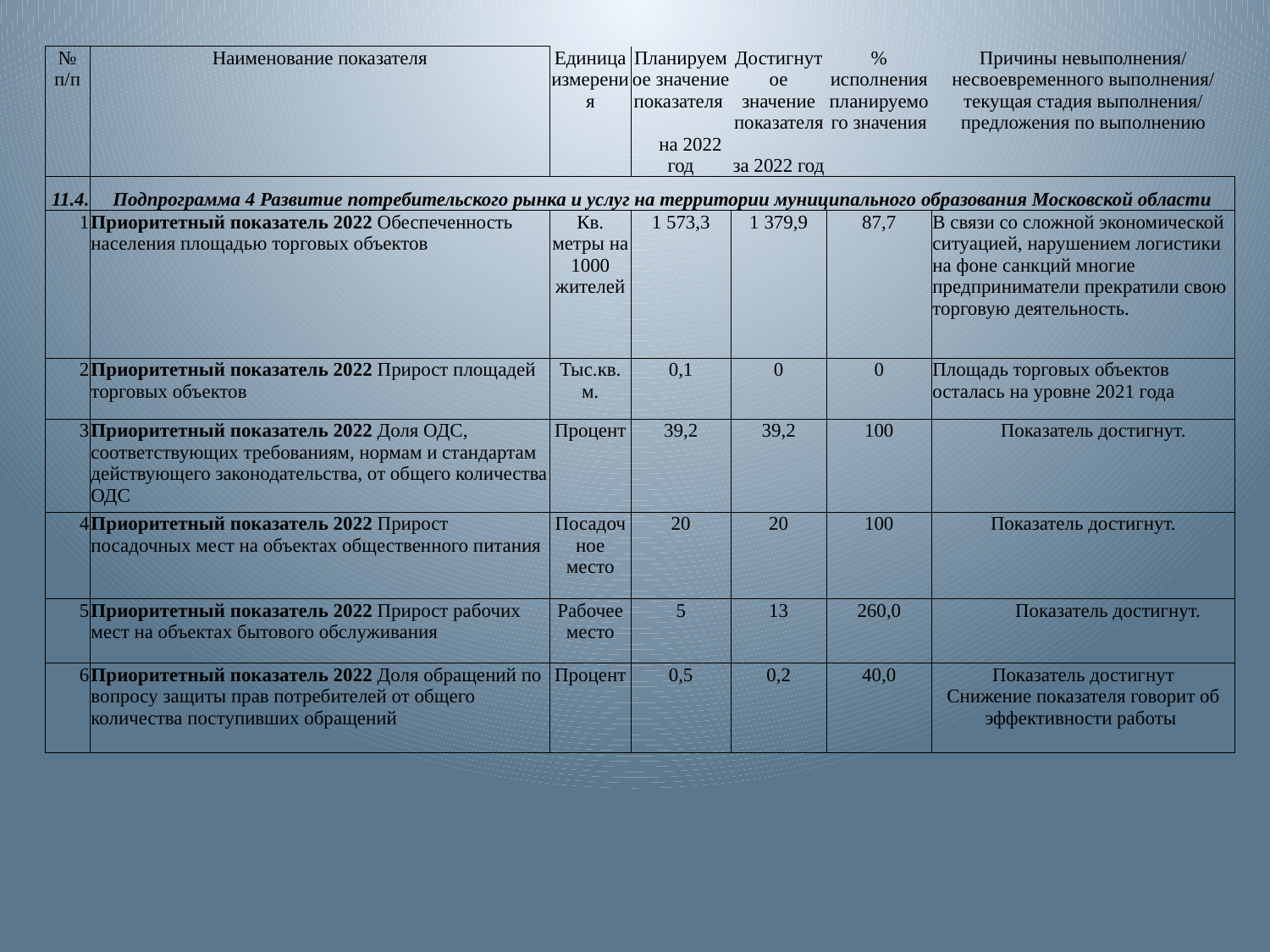

| № п/п | Наименование показателя | Единица измерения | Планируемое значение показателя на 2022 год | Достигнутое значение показателя за 2022 год | % исполнения планируемого значения | Причины невыполнения/ несвоевременного выполнения/ текущая стадия выполнения/ предложения по выполнению |
| --- | --- | --- | --- | --- | --- | --- |
| 11.4. | Подпрограмма 4 Развитие потребительского рынка и услуг на территории муниципального образования Московской области |  |  |  |  |  |
| 1 | Приоритетный показатель 2022 Обеспеченность населения площадью торговых объектов | Кв. метры на 1000 жителей | 1 573,3 | 1 379,9 | 87,7 | В связи со сложной экономической ситуацией, нарушением логистики на фоне санкций многие предприниматели прекратили свою торговую деятельность. |
| 2 | Приоритетный показатель 2022 Прирост площадей торговых объектов | Тыс.кв. м. | 0,1 | 0 | 0 | Площадь торговых объектов осталась на уровне 2021 года |
| 3 | Приоритетный показатель 2022 Доля ОДС, соответствующих требованиям, нормам и стандартам действующего законодательства, от общего количества ОДС | Процент | 39,2 | 39,2 | 100 | Показатель достигнут. |
| 4 | Приоритетный показатель 2022 Прирост посадочных мест на объектах общественного питания | Посадочное место | 20 | 20 | 100 | Показатель достигнут. |
| 5 | Приоритетный показатель 2022 Прирост рабочих мест на объектах бытового обслуживания | Рабочее место | 5 | 13 | 260,0 | Показатель достигнут. |
| 6 | Приоритетный показатель 2022 Доля обращений по вопросу защиты прав потребителей от общего количества поступивших обращений | Процент | 0,5 | 0,2 | 40,0 | Показатель достигнут Снижение показателя говорит об эффективности работы |